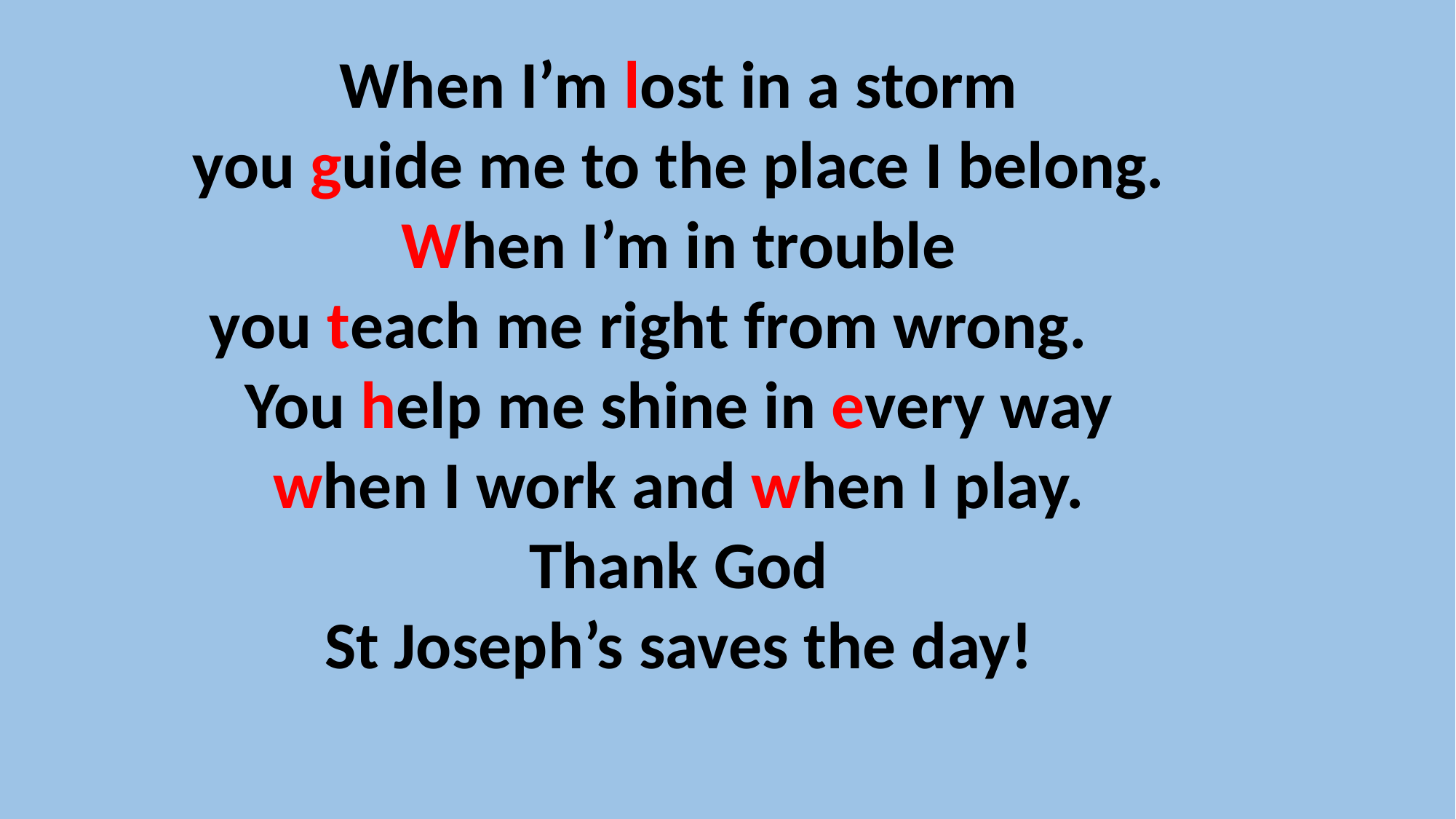

When I’m lost in a storm
you guide me to the place I belong.
When I’m in trouble
you teach me right from wrong.
You help me shine in every way
when I work and when I play.
Thank God
St Joseph’s saves the day!